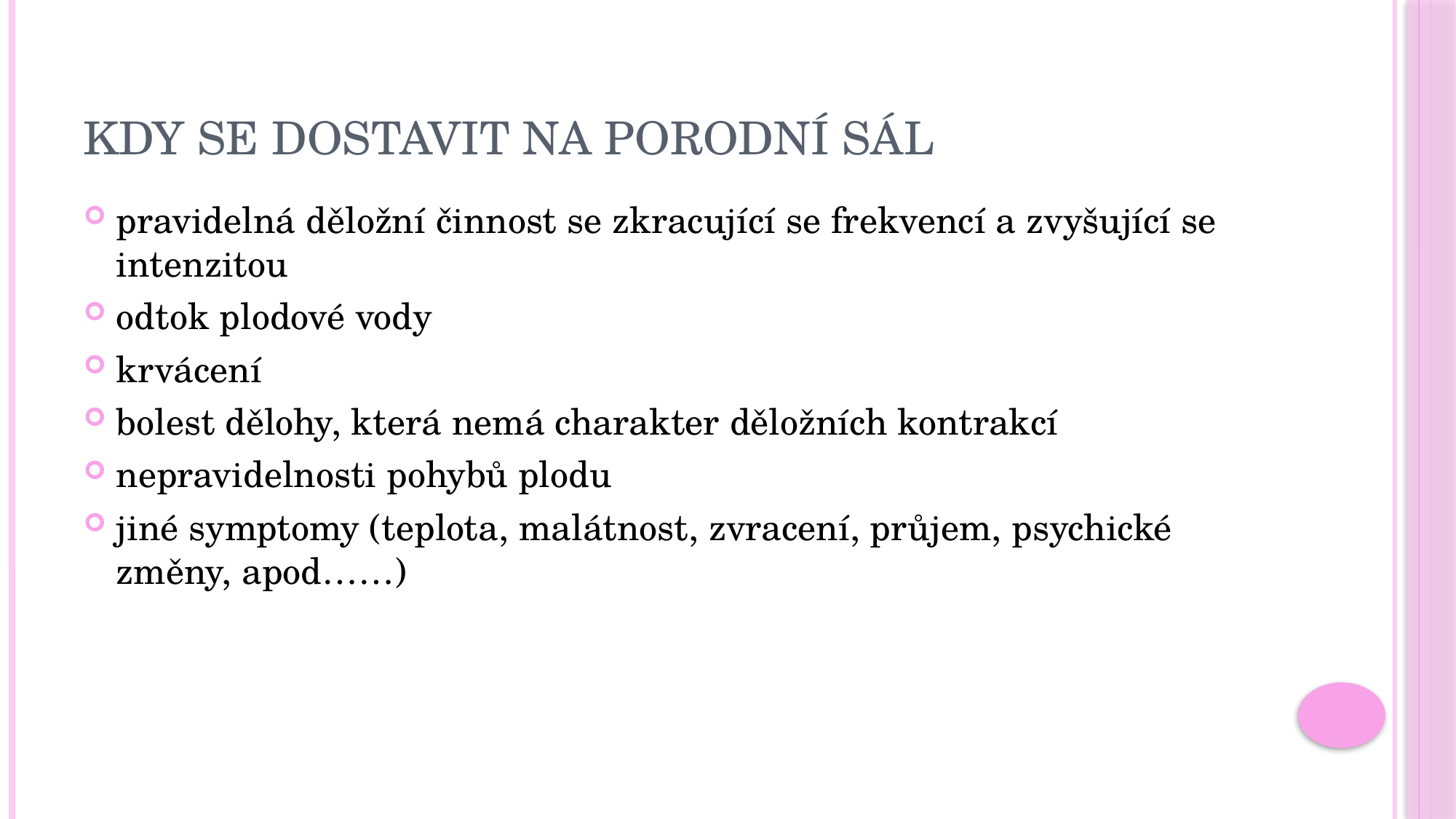

# Kdy se dostavit na porodní sál
pravidelná děložní činnost se zkracující se frekvencí a zvyšující se intenzitou
odtok plodové vody
krvácení
bolest dělohy, která nemá charakter děložních kontrakcí
nepravidelnosti pohybů plodu
jiné symptomy (teplota, malátnost, zvracení, průjem, psychické změny, apod……)